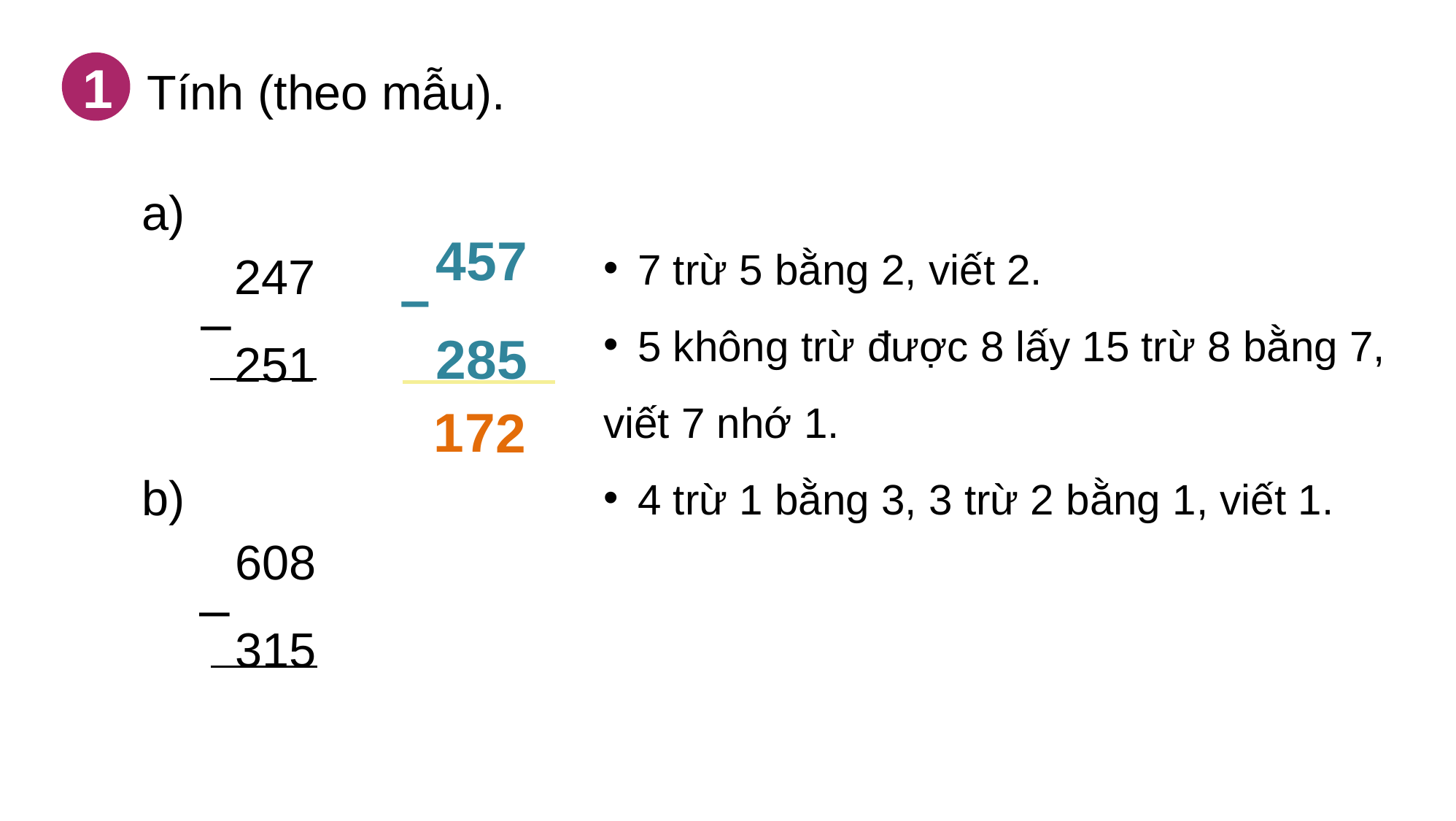

1
Tính (theo mẫu).
a)
457
285
247
251
–
7 trừ 5 bằng 2, viết 2.
5 không trừ được 8 lấy 15 trừ 8 bằng 7,
viết 7 nhớ 1.
4 trừ 1 bằng 3, 3 trừ 2 bằng 1, viết 1.
–
1
7
2
b)
608
315
–